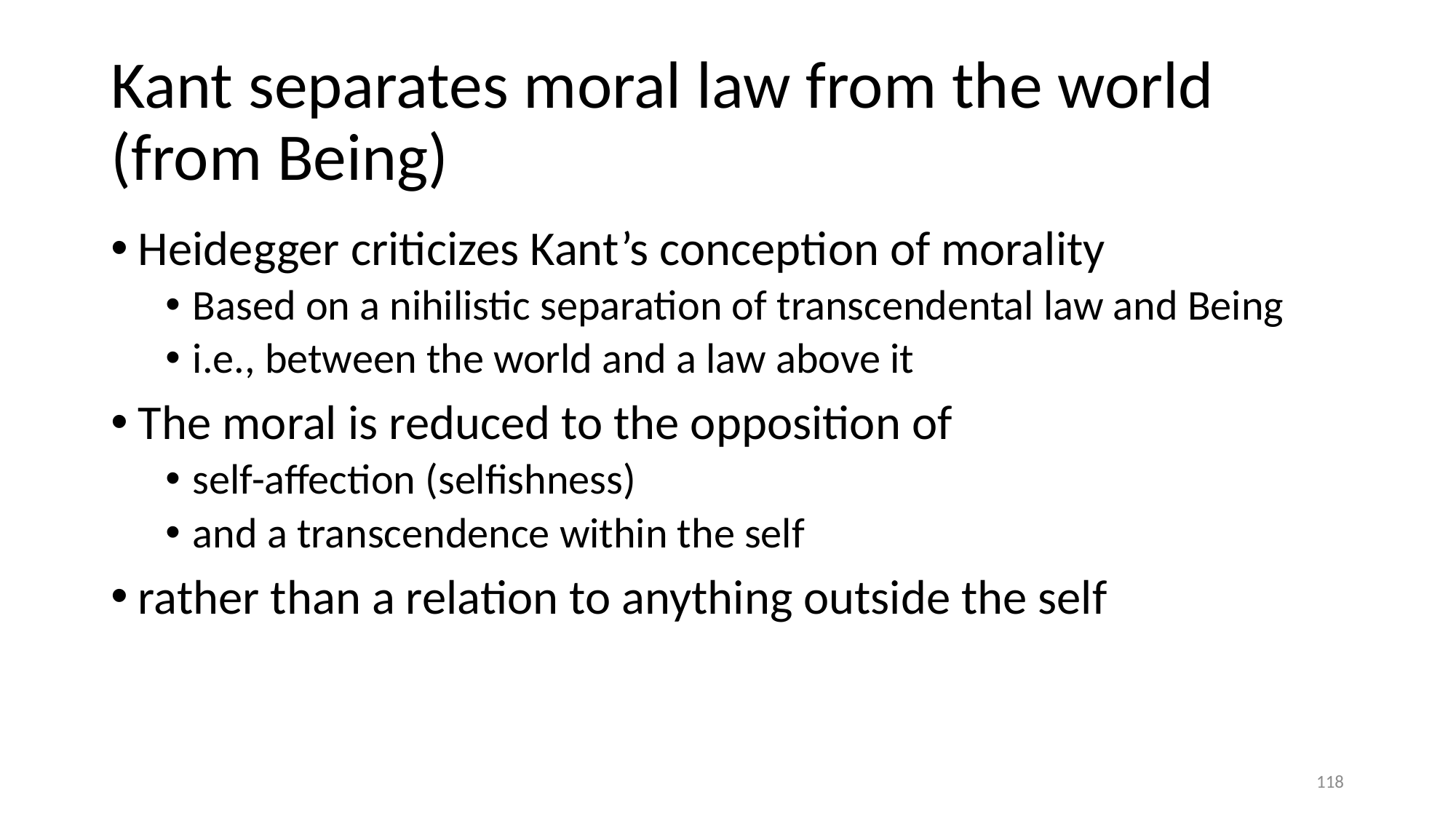

# Kant separates moral law from the world (from Being)
Heidegger criticizes Kant’s conception of morality
Based on a nihilistic separation of transcendental law and Being
i.e., between the world and a law above it
The moral is reduced to the opposition of
self-affection (selfishness)
and a transcendence within the self
rather than a relation to anything outside the self
118